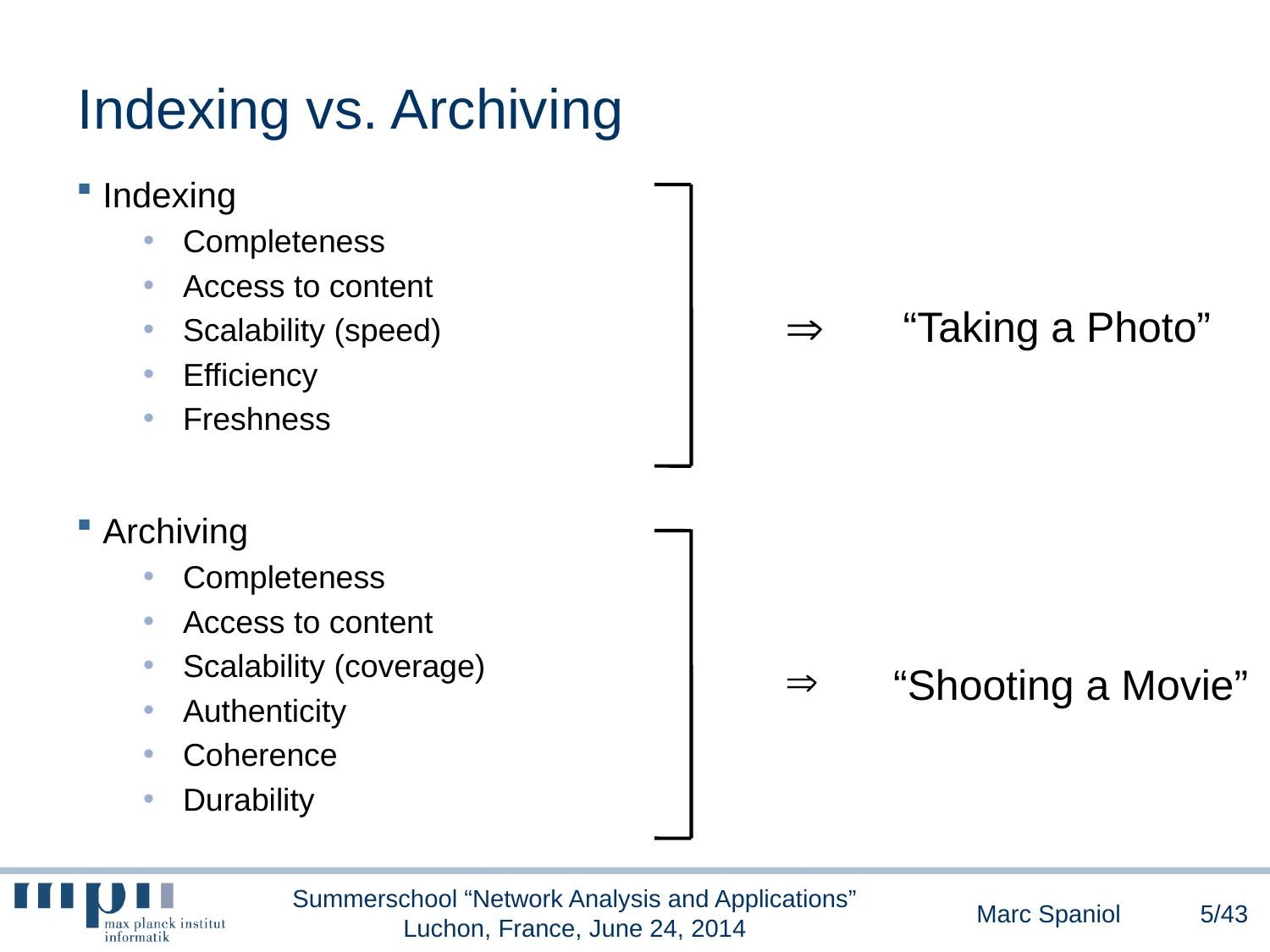

# Indexing vs. Archiving
Indexing
Completeness
Access to content
Scalability (speed)
Efficiency
Freshness

Archiving
Completeness
Access to content
Scalability (coverage)
Authenticity
Coherence
Durability

⇒
“Taking a Photo”

⇒
“Shooting a Movie”
Summerschool “Network Analysis and Applications” Luchon, France, June 24, 2014
Marc Spaniol
5/43